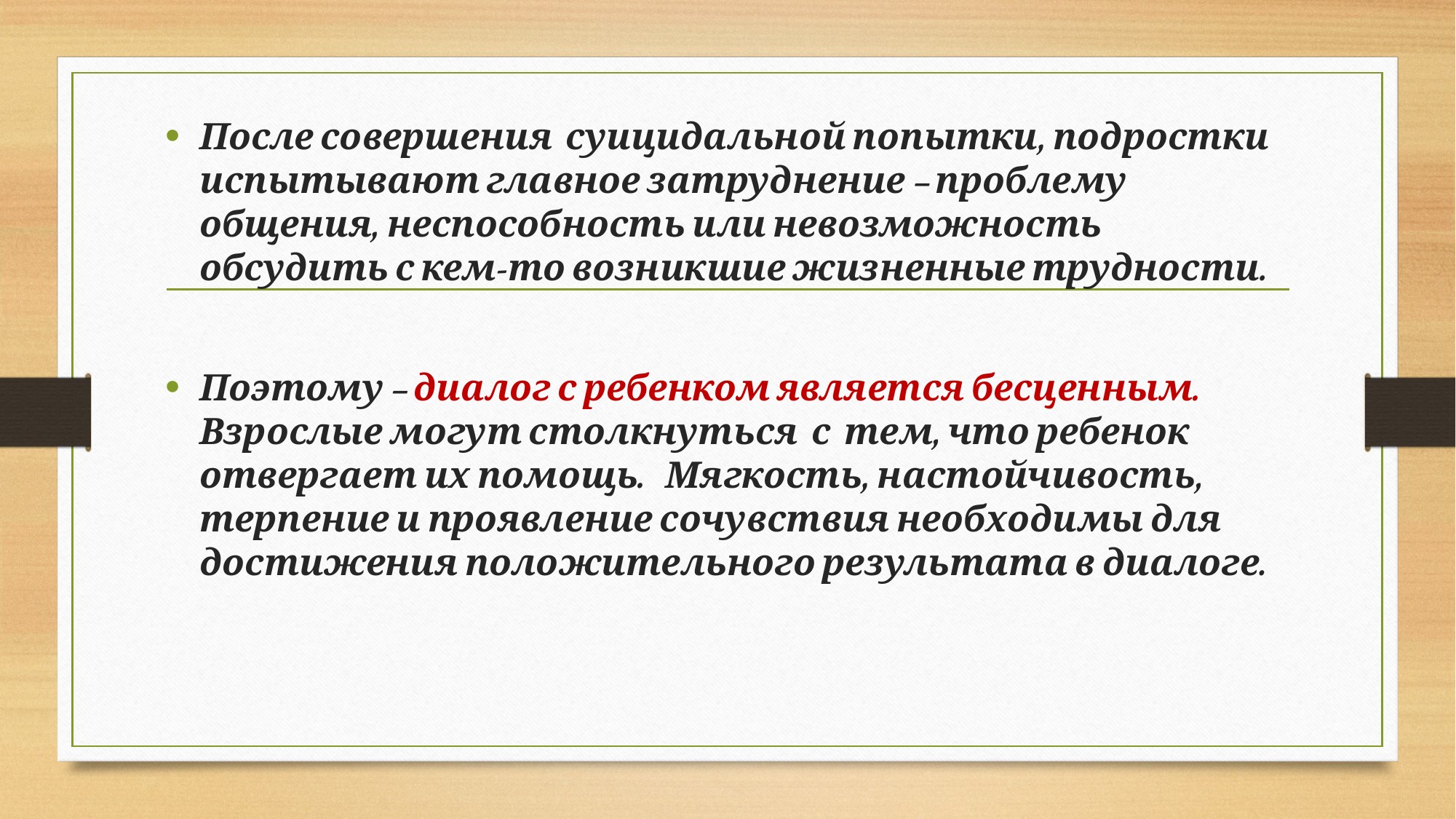

После совершения  суицидальной попытки, подростки испытывают главное затруднение – проблему общения, неспособность или невозможность обсудить с кем-то возникшие жизненные трудности.

Поэтому – диалог с ребенком является бесценным. Взрослые могут столкнуться  с  тем, что ребенок отвергает их помощь.   Мягкость, настойчивость, терпение и проявление сочувствия необходимы для достижения положительного результата в диалоге.